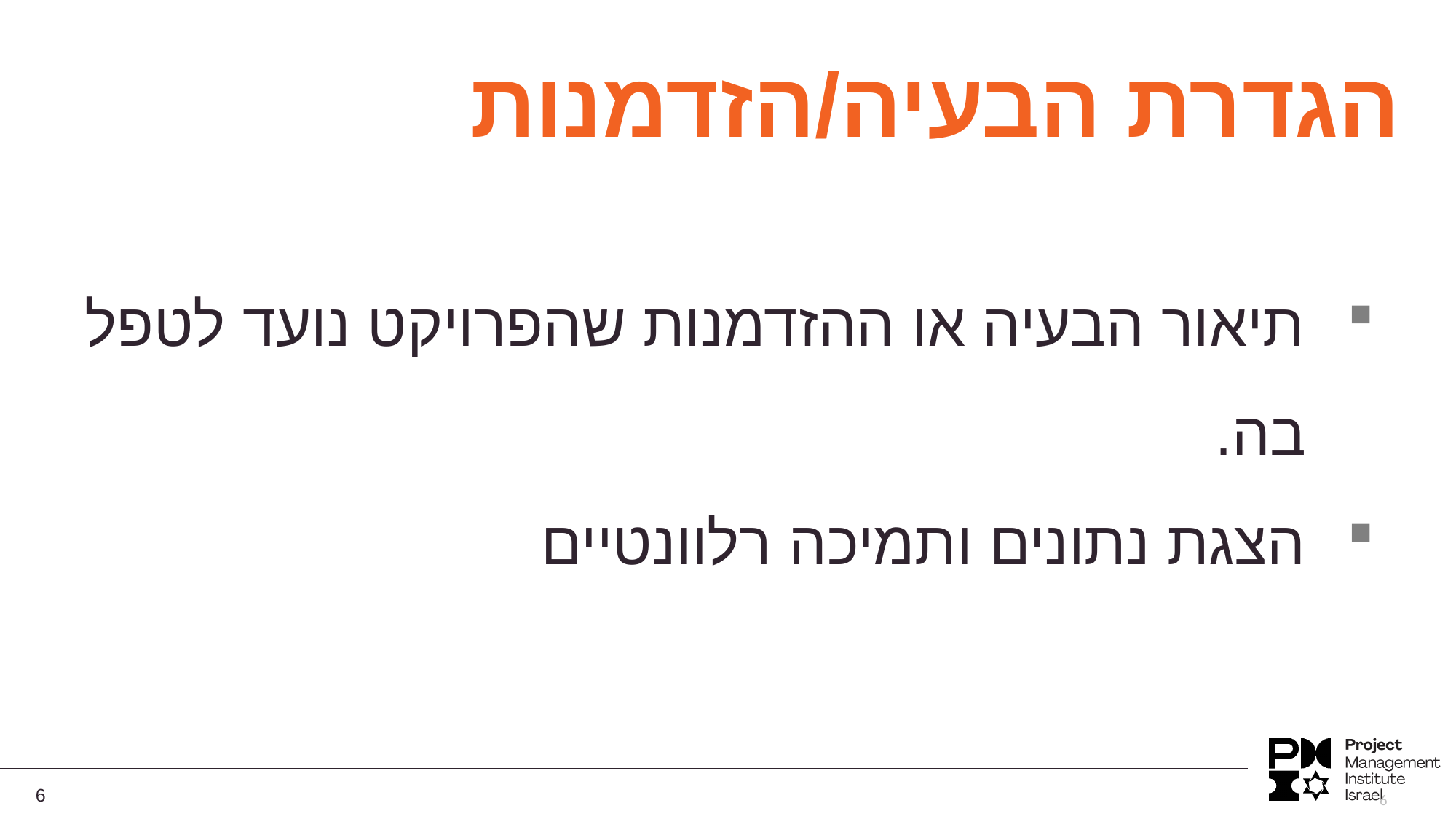

הגדרת הבעיה/הזדמנות
תיאור הבעיה או ההזדמנות שהפרויקט נועד לטפל בה.
הצגת נתונים ותמיכה רלוונטיים